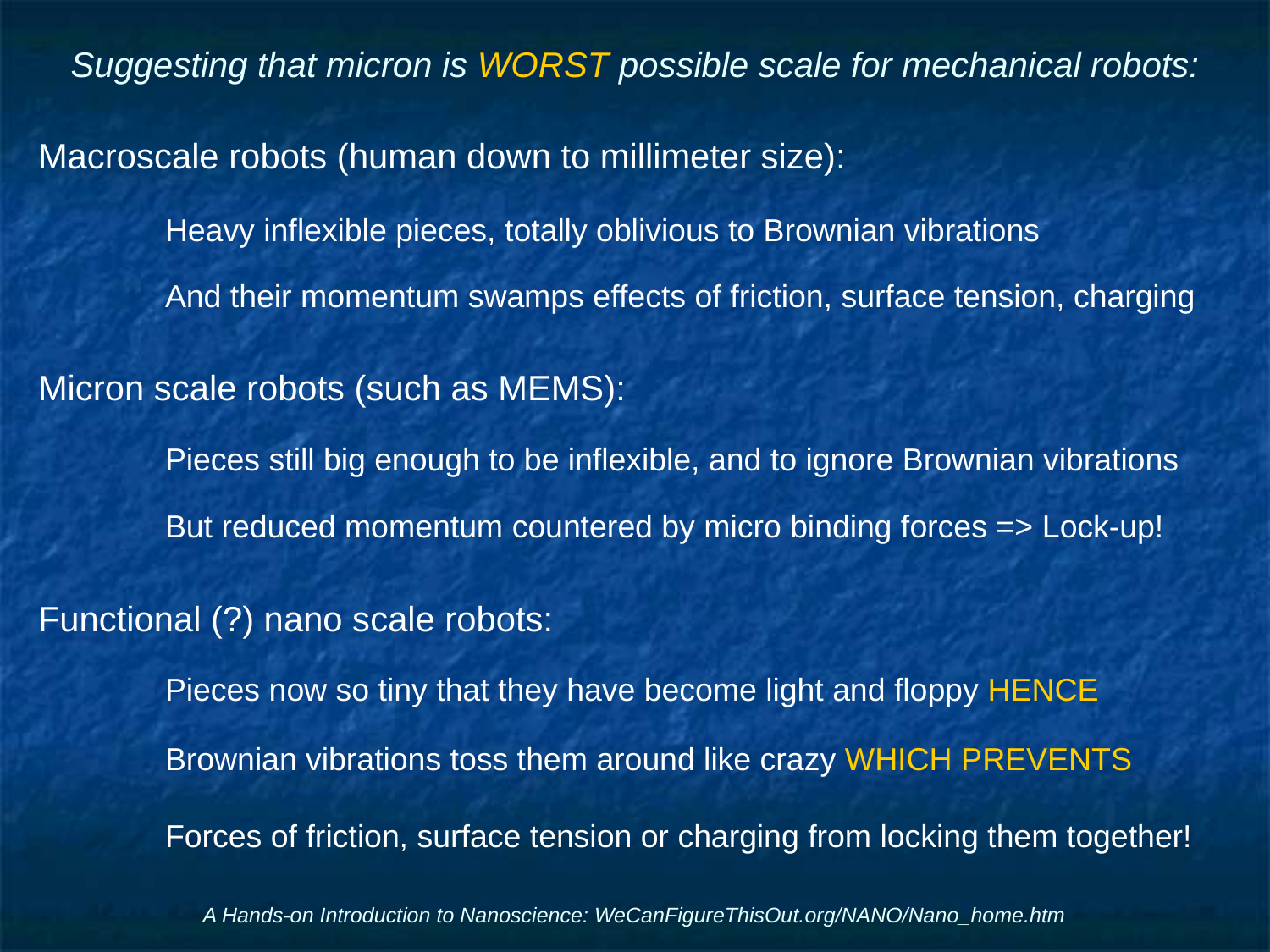

# Suggesting that micron is WORST possible scale for mechanical robots:
Macroscale robots (human down to millimeter size):

	Heavy inflexible pieces, totally oblivious to Brownian vibrations

	And their momentum swamps effects of friction, surface tension, charging

Micron scale robots (such as MEMS):

	Pieces still big enough to be inflexible, and to ignore Brownian vibrations

	But reduced momentum countered by micro binding forces => Lock-up!

Functional (?) nano scale robots:

	Pieces now so tiny that they have become light and floppy HENCE

	Brownian vibrations toss them around like crazy WHICH PREVENTS

	Forces of friction, surface tension or charging from locking them together!
A Hands-on Introduction to Nanoscience: WeCanFigureThisOut.org/NANO/Nano_home.htm